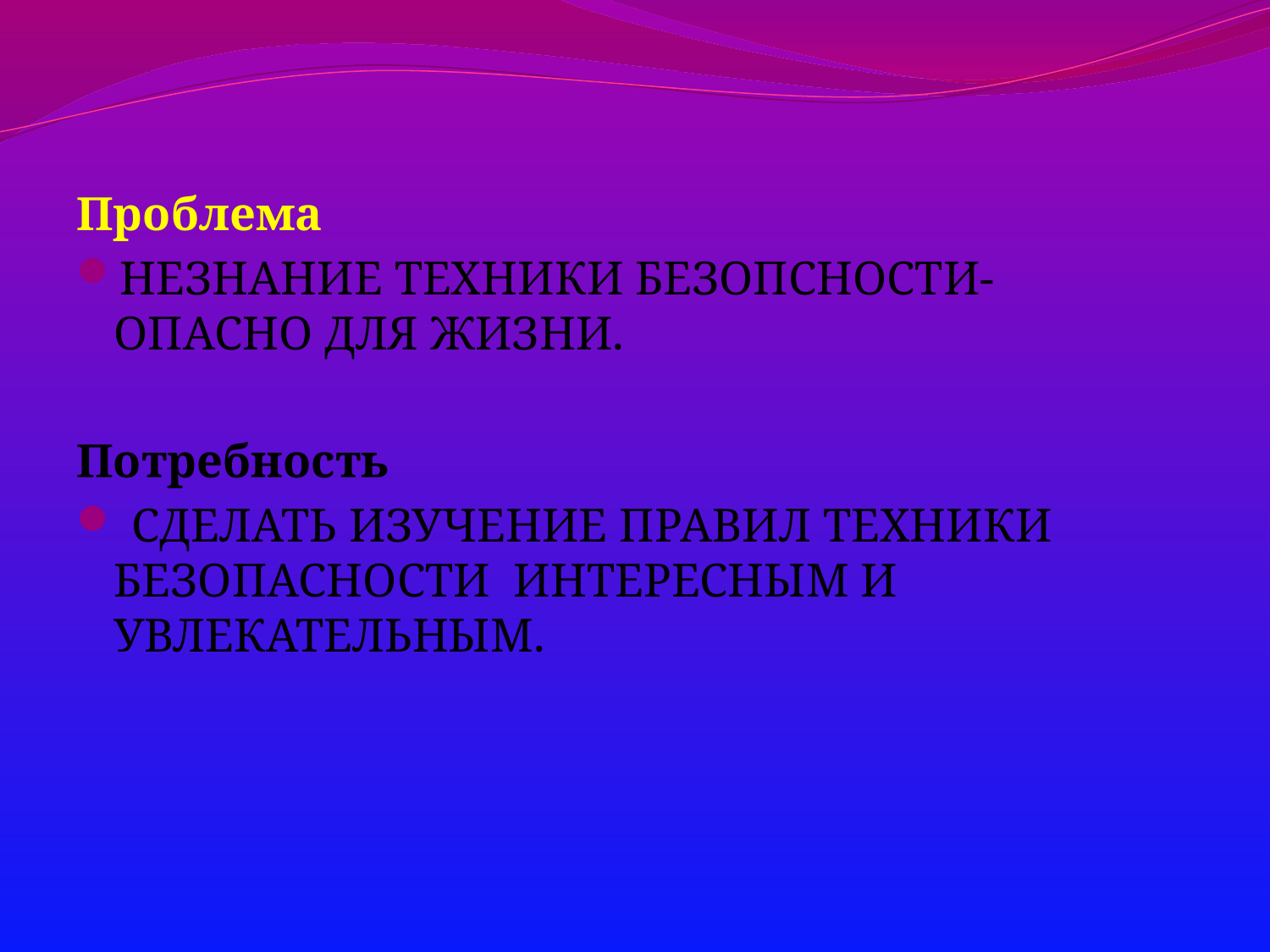

Проблема
НЕЗНАНИЕ ТЕХНИКИ БЕЗОПСНОСТИ-ОПАСНО ДЛЯ ЖИЗНИ.

Потребность
 СДЕЛАТЬ ИЗУЧЕНИЕ ПРАВИЛ ТЕХНИКИ БЕЗОПАСНОСТИ  ИНТЕРЕСНЫМ И УВЛЕКАТЕЛЬНЫМ.